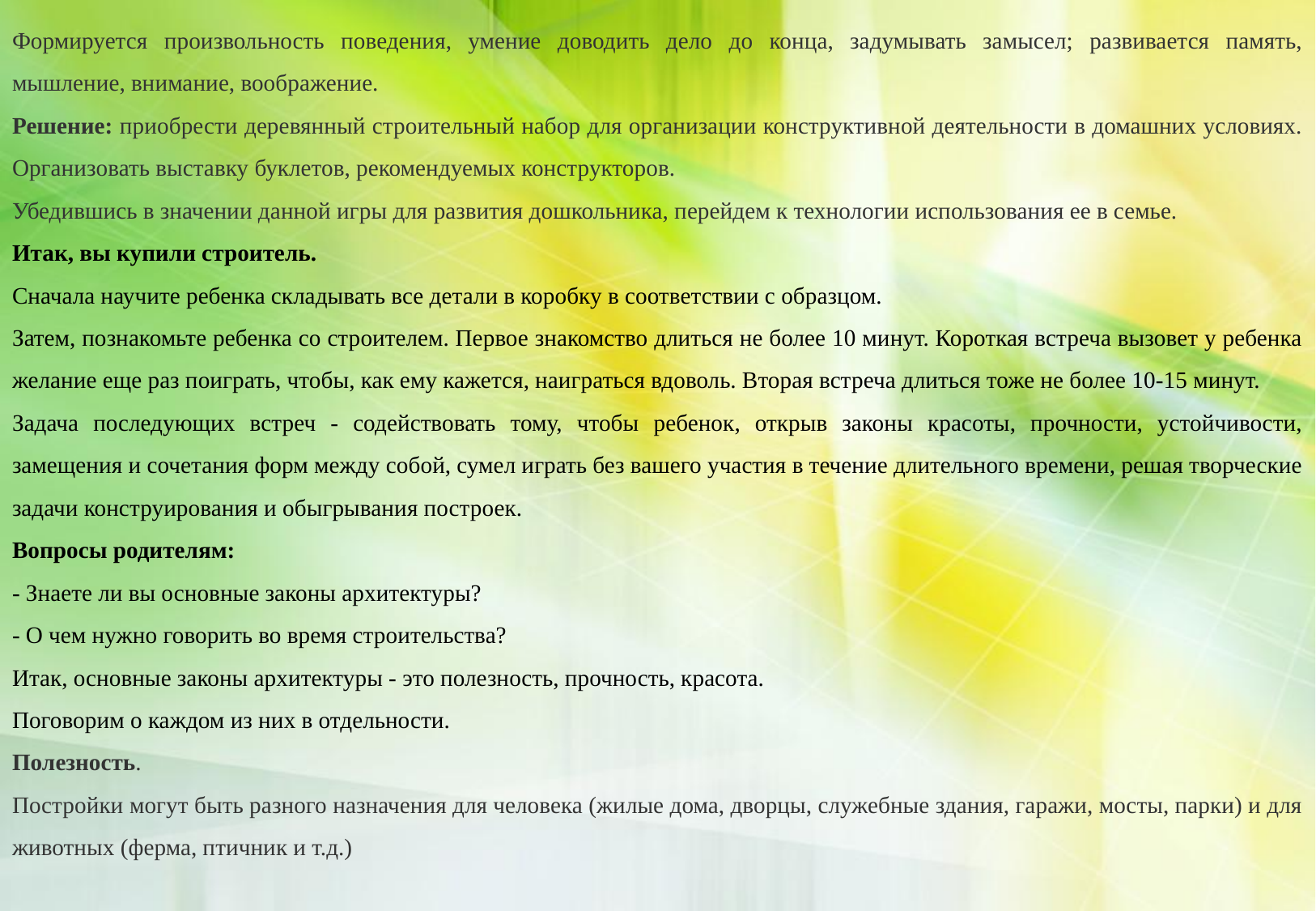

Формируется произвольность поведения, умение доводить дело до конца, задумывать замысел; развивается память, мышление, внимание, воображение.
Решение: приобрести деревянный строительный набор для организации конструктивной деятельности в домашних условиях. Организовать выставку буклетов, рекомендуемых конструкторов.
Убедившись в значении данной игры для развития дошкольника, перейдем к технологии использования ее в семье.
Итак, вы купили строитель.
Сначала научите ребенка складывать все детали в коробку в соответствии с образцом.
Затем, познакомьте ребенка со строителем. Первое знакомство длиться не более 10 минут. Короткая встреча вызовет у ребенка желание еще раз поиграть, чтобы, как ему кажется, наиграться вдоволь. Вторая встреча длиться тоже не более 10-15 минут.
Задача последующих встреч - содействовать тому, чтобы ребенок, открыв законы красоты, прочности, устойчивости, замещения и сочетания форм между собой, сумел играть без вашего участия в течение длительного времени, решая творческие задачи конструирования и обыгрывания построек.
Вопросы родителям:
- Знаете ли вы основные законы архитектуры?
- О чем нужно говорить во время строительства?
Итак, основные законы архитектуры - это полезность, прочность, красота.
Поговорим о каждом из них в отдельности.
Полезность.
Постройки могут быть разного назначения для человека (жилые дома, дворцы, служебные здания, гаражи, мосты, парки) и для животных (ферма, птичник и т.д.)